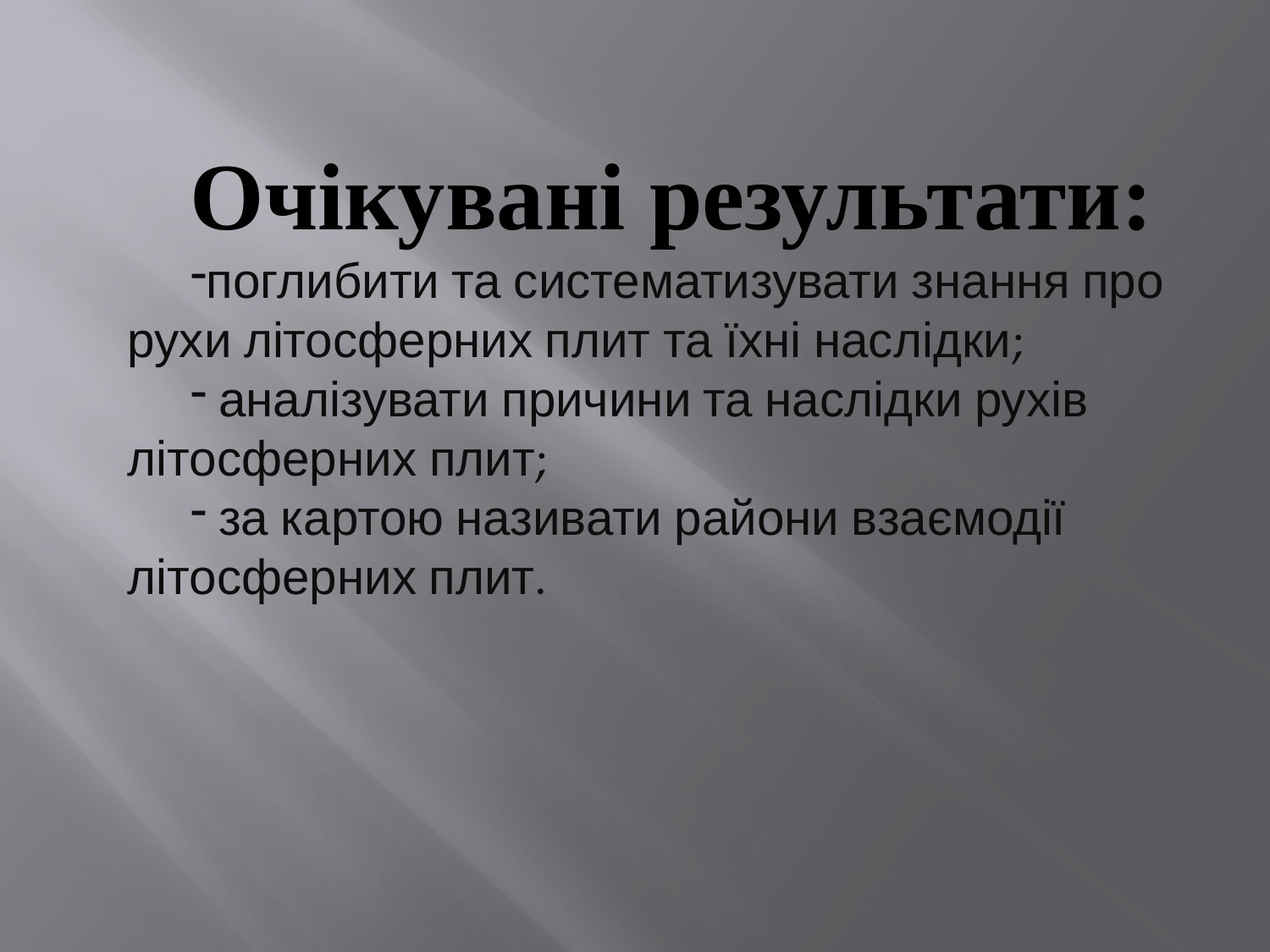

Очікувані результати:
поглибити та систематизувати знання про рухи літосферних плит та їхні наслідки;
 аналізувати причини та наслідки рухів літосферних плит;
 за картою називати райони взаємодії літосферних плит.